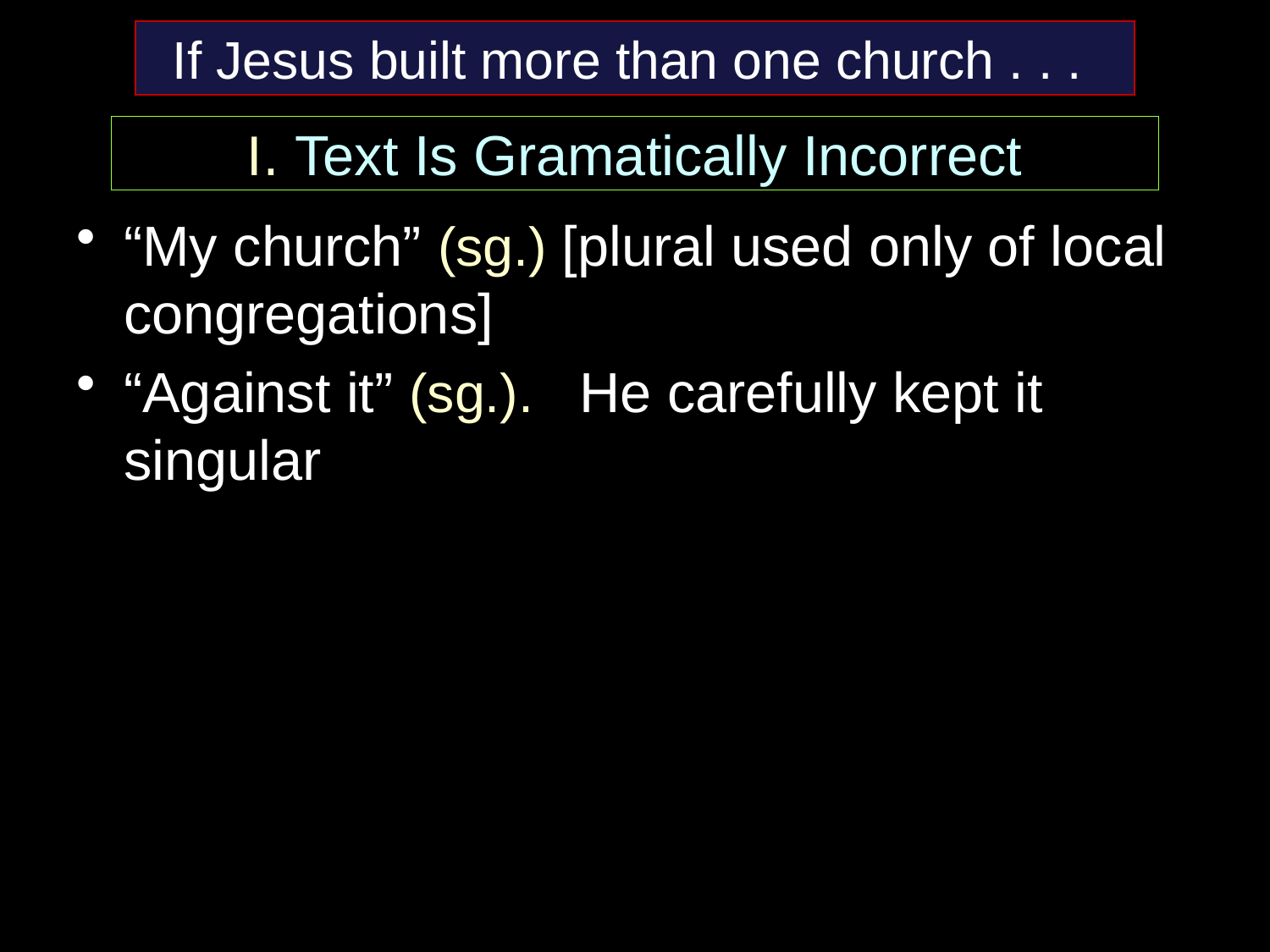

If Jesus built more than one church . . .

“My church” (sg.) [plural used only of local congregations]
“Against it” (sg.).   He carefully kept it singular

I. Text Is Gramatically Incorrect